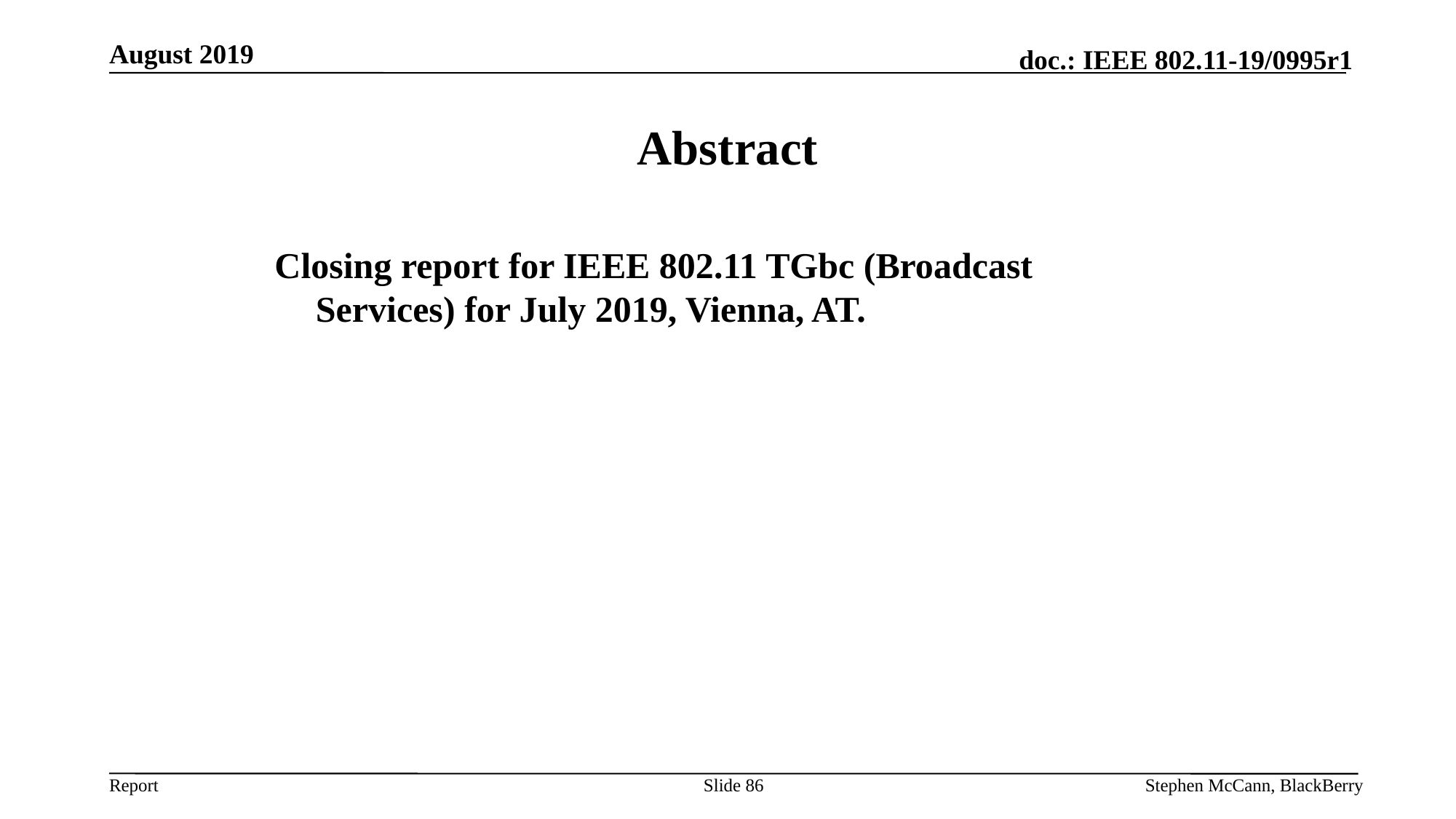

August 2019
# Abstract
Closing report for IEEE 802.11 TGbc (Broadcast Services) for July 2019, Vienna, AT.
Slide 86
Stephen McCann, BlackBerry